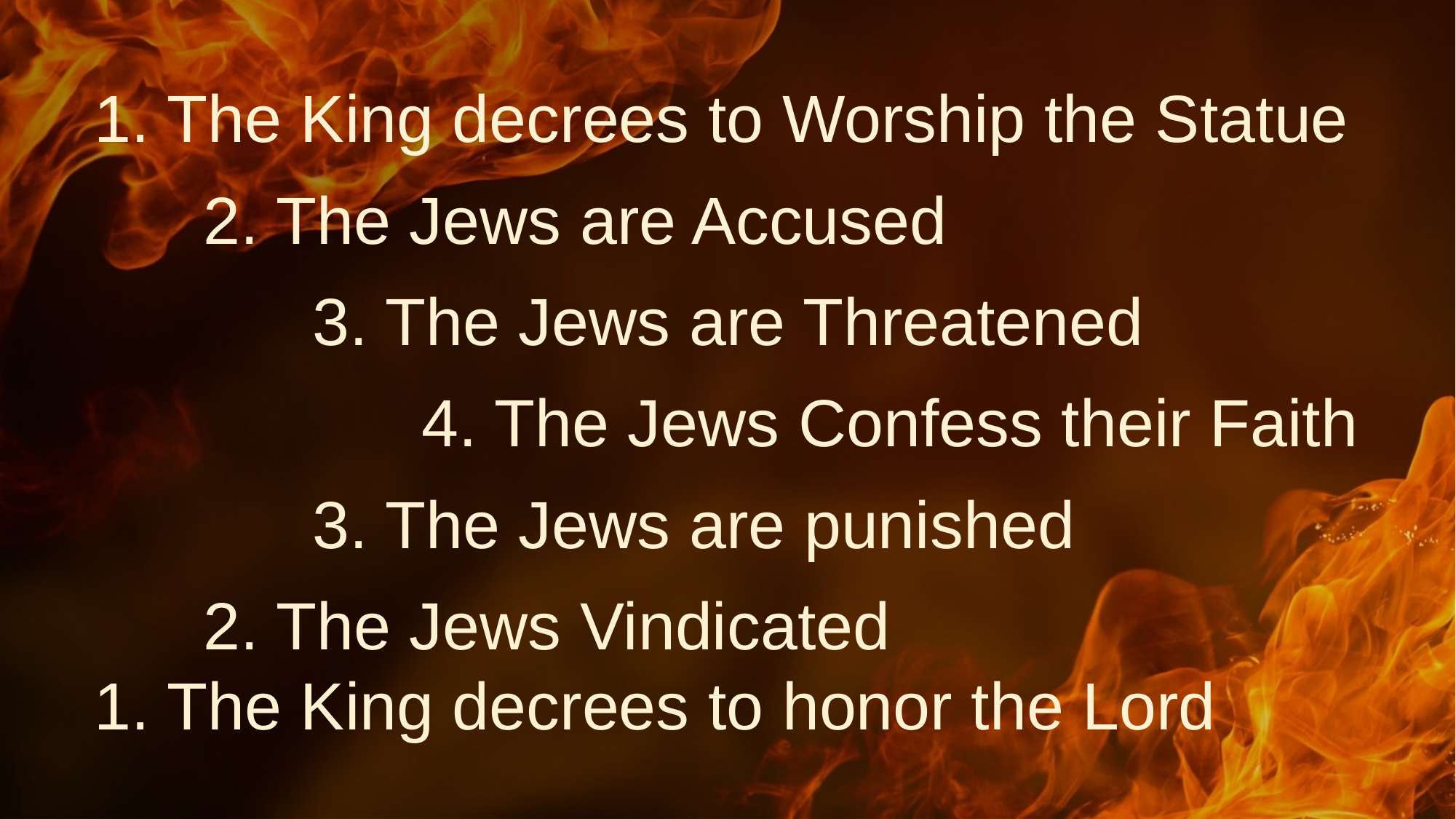

# 1. The King decrees to Worship the Statue
	2. The Jews are Accused
		3. The Jews are Threatened
			4. The Jews Confess their Faith
		3. The Jews are punished
	2. The Jews Vindicated
1. The King decrees to honor the Lord